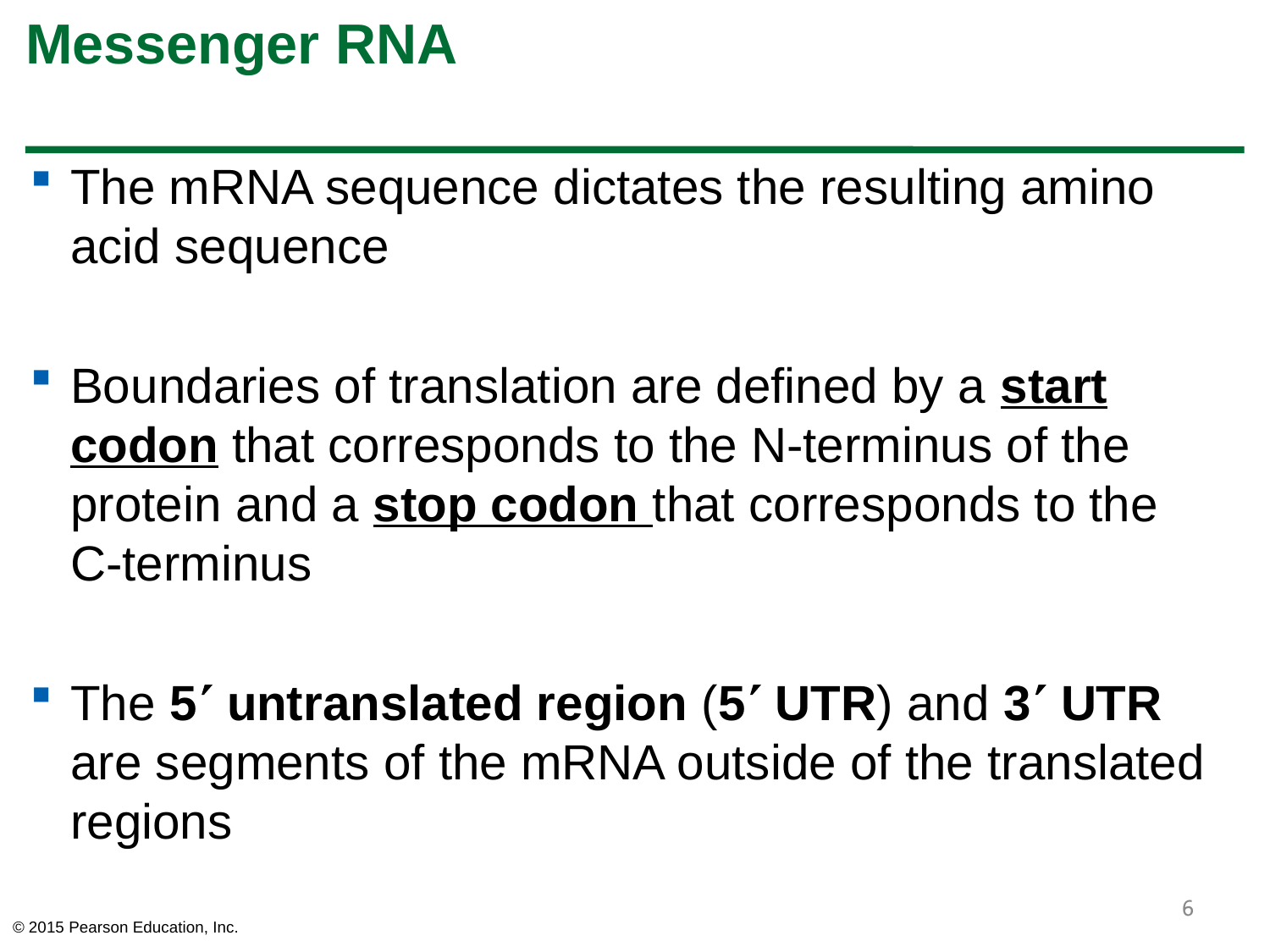

# Messenger RNA
The mRNA sequence dictates the resulting amino acid sequence

Boundaries of translation are defined by a start codon that corresponds to the N-terminus of the protein and a stop codon that corresponds to the
C-terminus

The 5′ untranslated region (5′ UTR) and 3′ UTR are segments of the mRNA outside of the translated regions
6
© 2015 Pearson Education, Inc.